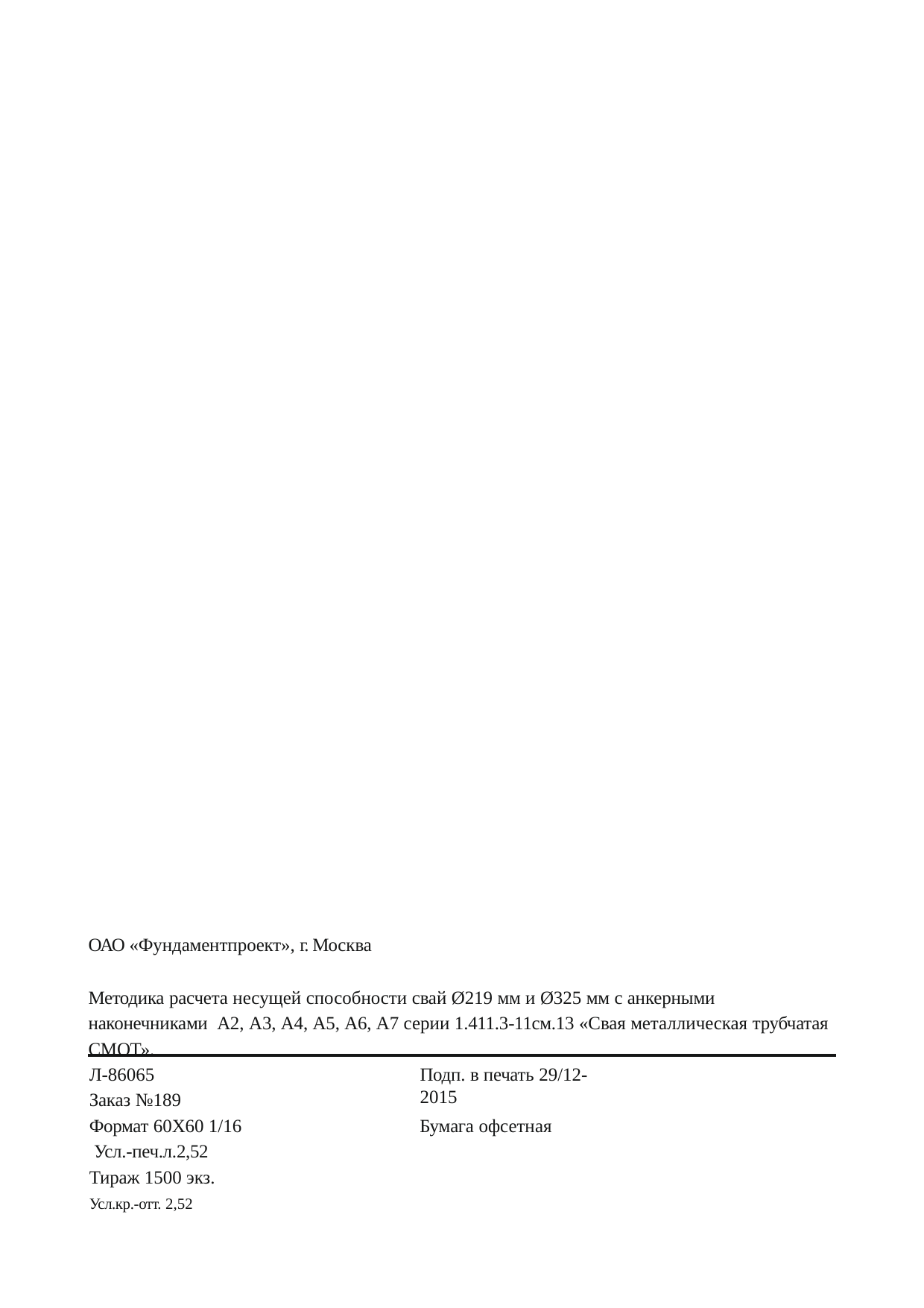

ОАО «Фундаментпроект», г. Москва

Методика расчета несущей способности свай Ø219 мм и Ø325 мм с анкерными наконечниками  А2, А3, А4, А5, А6, А7 серии 1.411.3-11см.13 «Свая металлическая трубчатая СМОТ».

Л-86065
Заказ №189  Формат 60Х60 1/16  Усл.-печ.л.2,52  Тираж 1500 экз.
Усл.кр.-отт. 2,52
Подп. в печать 29/12-2015
Бумага офсетная